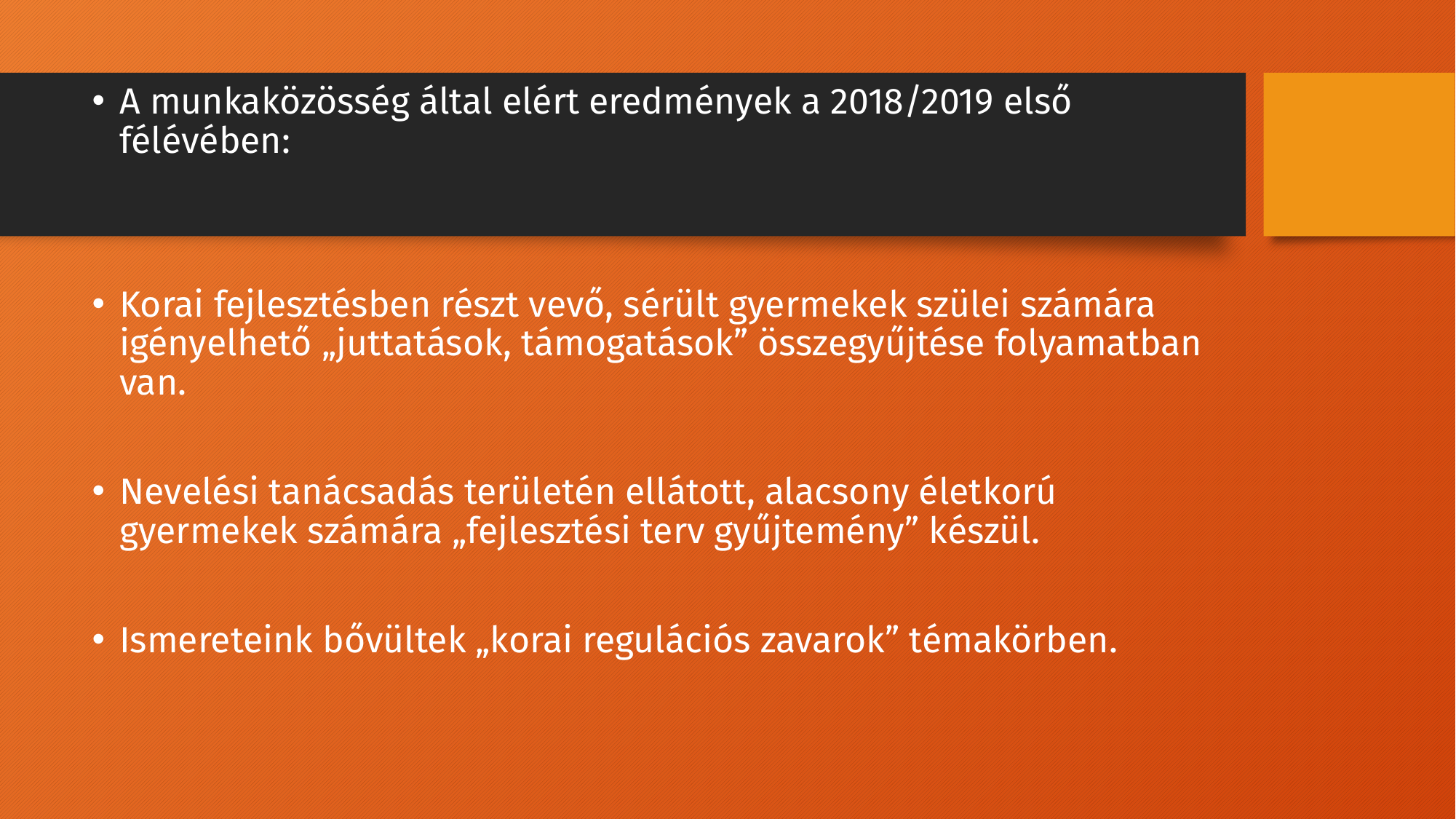

A munkaközösség által elért eredmények a 2018/2019 első félévében:

Korai fejlesztésben részt vevő, sérült gyermekek szülei számára igényelhető „juttatások, támogatások” összegyűjtése folyamatban van.

Nevelési tanácsadás területén ellátott, alacsony életkorú gyermekek számára „fejlesztési terv gyűjtemény” készül.

Ismereteink bővültek „korai regulációs zavarok” témakörben.